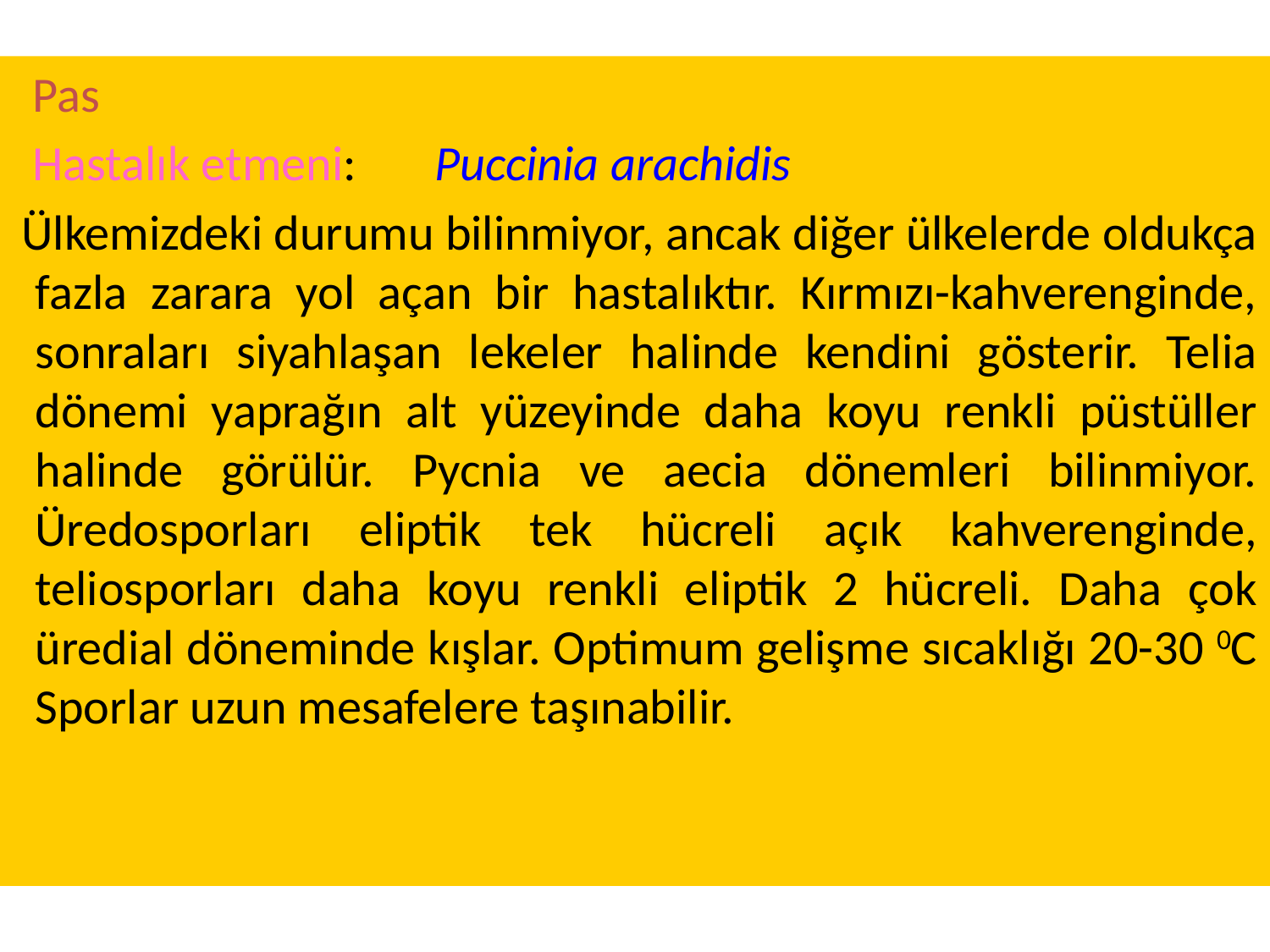

Pas
    Hastalık etmeni:       Puccinia arachidis
   Ülkemizdeki durumu bilinmiyor, ancak diğer ülkelerde oldukça fazla zarara yol açan bir hastalıktır. Kırmızı-kahverenginde, sonraları siyahlaşan lekeler halinde kendini gösterir. Telia dönemi yaprağın alt yüzeyinde daha koyu renkli püstüller halinde görülür. Pycnia ve aecia dönemleri bilinmiyor. Üredosporları eliptik tek hücreli açık kahverenginde, teliosporları daha koyu renkli eliptik 2 hücreli. Daha çok üredial döneminde kışlar. Optimum gelişme sıcaklığı 20-30 0C Sporlar uzun mesafelere taşınabilir.